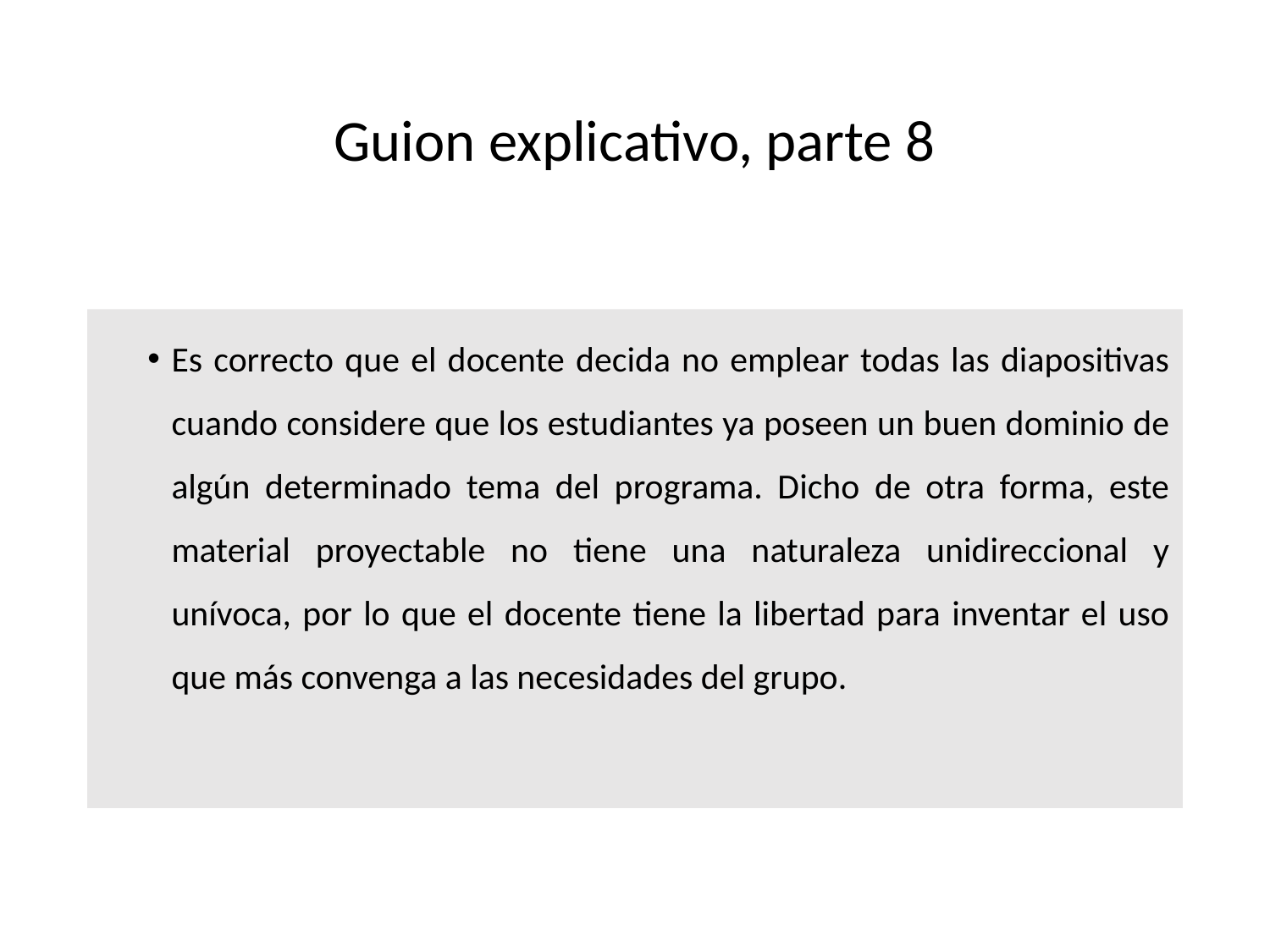

# Guion explicativo, parte 8
Es correcto que el docente decida no emplear todas las diapositivas cuando considere que los estudiantes ya poseen un buen dominio de algún determinado tema del programa. Dicho de otra forma, este material proyectable no tiene una naturaleza unidireccional y unívoca, por lo que el docente tiene la libertad para inventar el uso que más convenga a las necesidades del grupo.